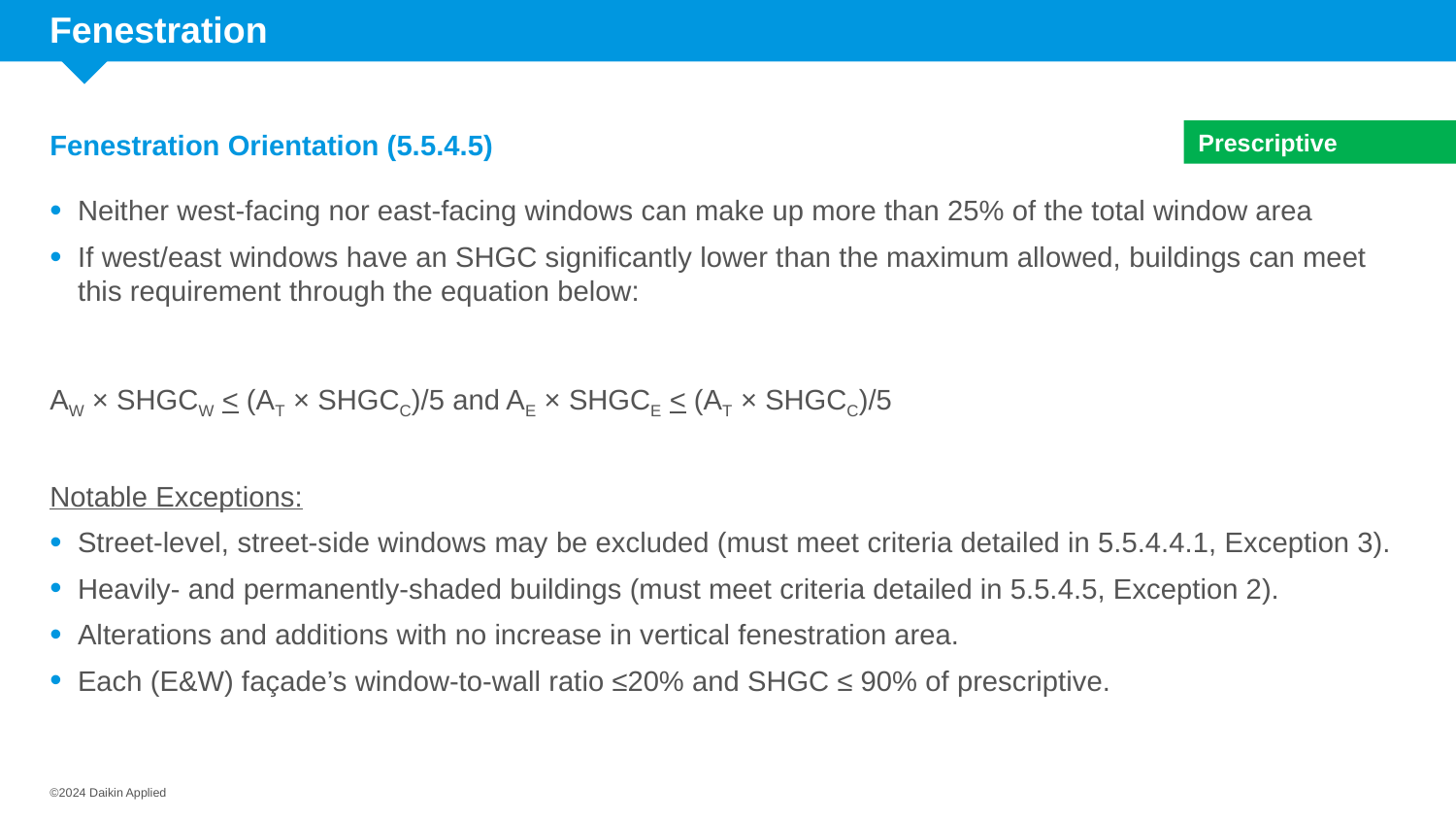

# Fenestration
Fenestration Orientation (5.5.4.5)
Prescriptive
Neither west-facing nor east-facing windows can make up more than 25% of the total window area
If west/east windows have an SHGC significantly lower than the maximum allowed, buildings can meet this requirement through the equation below:

AW × SHGCW < (AT × SHGCC)/5 and AE × SHGCE < (AT × SHGCC)/5

Notable Exceptions:
Street-level, street-side windows may be excluded (must meet criteria detailed in 5.5.4.4.1, Exception 3).
Heavily- and permanently-shaded buildings (must meet criteria detailed in 5.5.4.5, Exception 2).
Alterations and additions with no increase in vertical fenestration area.
Each (E&W) façade’s window-to-wall ratio ≤20% and SHGC ≤ 90% of prescriptive.

©2024 Daikin Applied